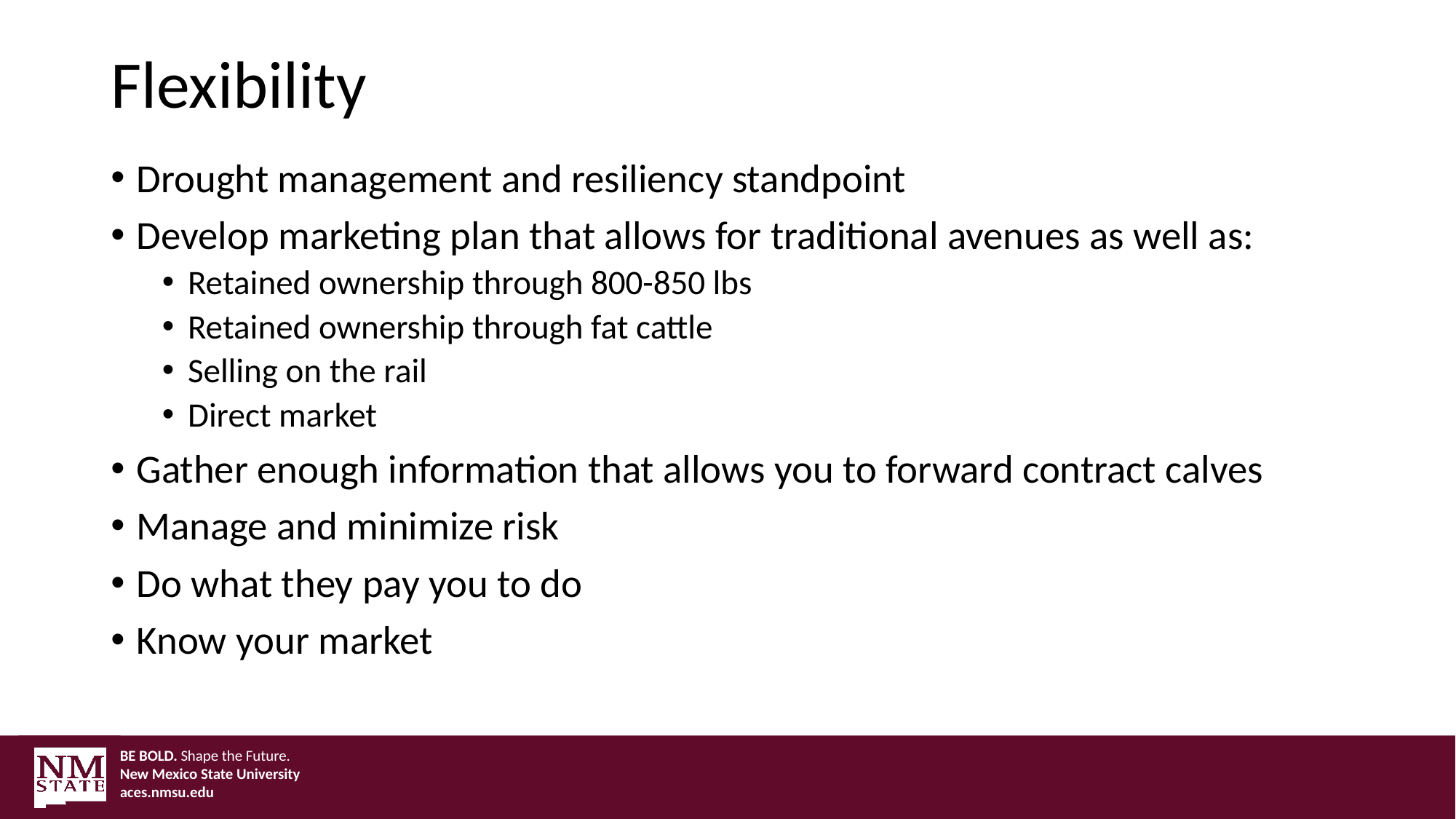

# Flexibility
Drought management and resiliency standpoint
Develop marketing plan that allows for traditional avenues as well as:
Retained ownership through 800-850 lbs
Retained ownership through fat cattle
Selling on the rail
Direct market
Gather enough information that allows you to forward contract calves
Manage and minimize risk
Do what they pay you to do
Know your market